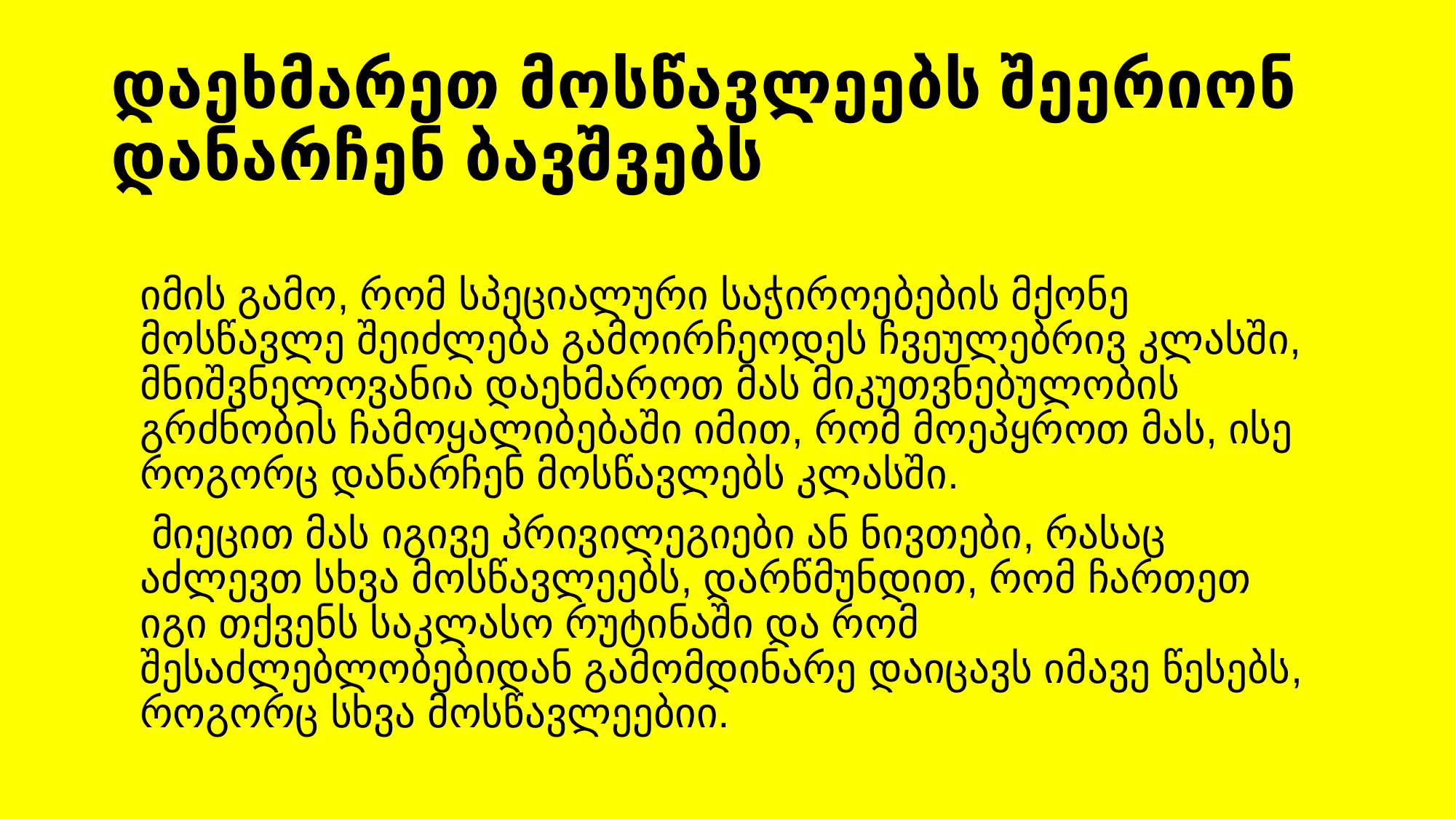

# დაეხმარეთ მოსწავლეებს შეერიონ დანარჩენ ბავშვებს
იმის გამო, რომ სპეციალური საჭიროებების მქონე მოსწავლე შეიძლება გამოირჩეოდეს ჩვეულებრივ კლასში, მნიშვნელოვანია დაეხმაროთ მას მიკუთვნებულობის გრძნობის ჩამოყალიბებაში იმით, რომ მოეპყროთ მას, ისე როგორც დანარჩენ მოსწავლებს კლასში.
 მიეცით მას იგივე პრივილეგიები ან ნივთები, რასაც აძლევთ სხვა მოსწავლეებს, დარწმუნდით, რომ ჩართეთ იგი თქვენს საკლასო რუტინაში და რომ შესაძლებლობებიდან გამომდინარე დაიცავს იმავე წესებს, როგორც სხვა მოსწავლეებიი.